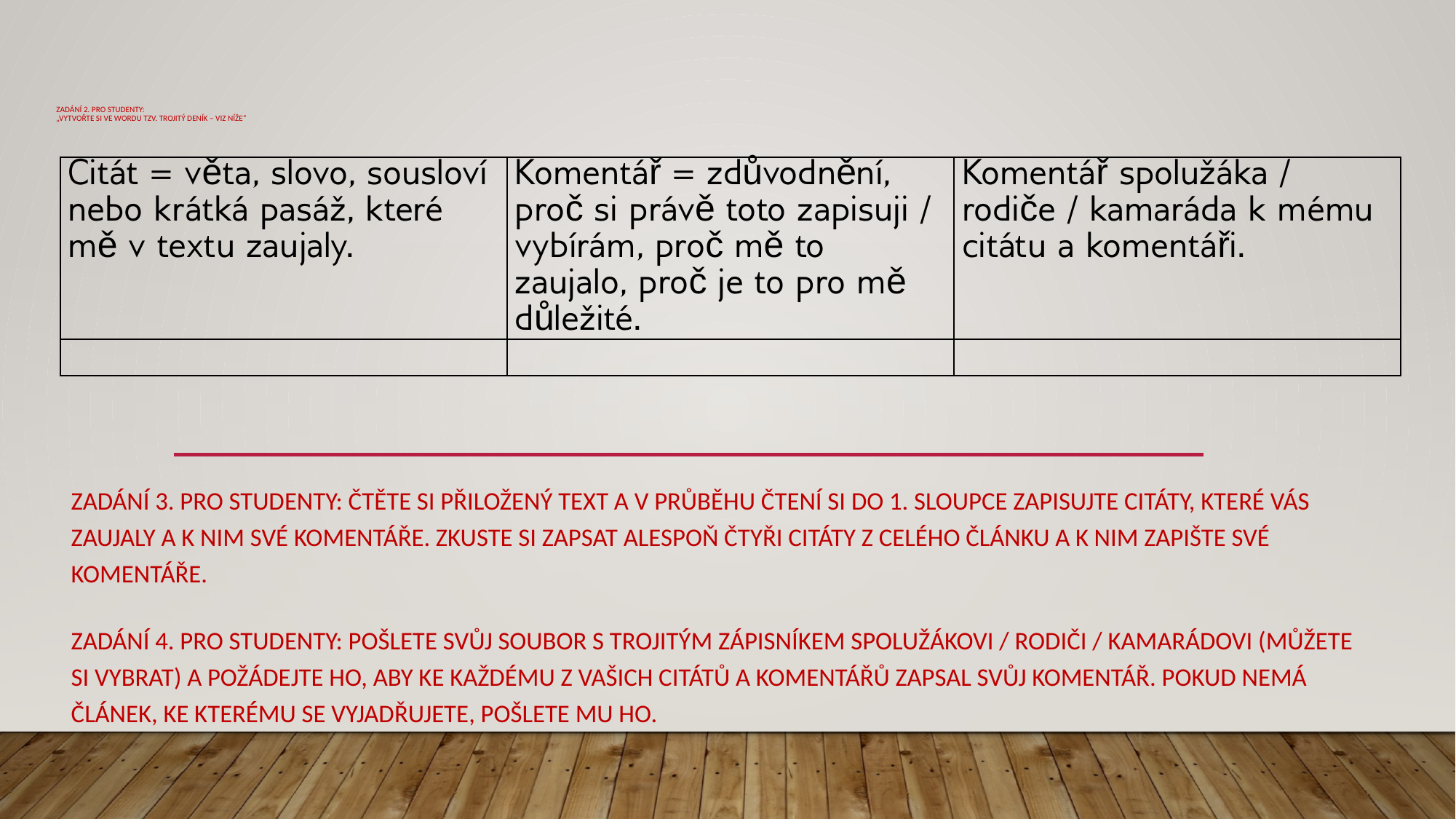

# Zadání 2. pro studenty: „vytvořte si ve wordu tzv. trojitý deník – viz níže“
| Citát = věta, slovo, sousloví nebo krátká pasáž, které mě v textu zaujaly. | Komentář = zdůvodnění, proč si právě toto zapisuji / vybírám, proč mě to zaujalo, proč je to pro mě důležité. | Komentář spolužáka / rodiče / kamaráda k mému citátu a komentáři. |
| --- | --- | --- |
|  |  |  |

ZADÁNÍ 3. PRO STUDENTY: ČTĚTE SI PŘILOŽENÝ TEXT A V PRŮBĚHU ČTENÍ SI DO 1. SLOUPCE ZAPISUJTE CITÁTY, KTERÉ VÁS ZAUJALY A K NIM SVÉ KOMENTÁŘE. ZKUSTE SI ZAPSAT ALESPOŇ ČTYŘI CITÁTY Z CELÉHO ČLÁNKU A K NIM ZAPIŠTE SVÉ KOMENTÁŘE.
ZADÁNÍ 4. PRO STUDENTY: POŠLETE SVŮJ SOUBOR S TROJITÝM ZÁPISNÍKEM SPOLUŽÁKOVI / RODIČI / KAMARÁDOVI (MŮŽETE SI VYBRAT) A POŽÁDEJTE HO, ABY KE KAŽDÉMU Z VAŠICH CITÁTŮ A KOMENTÁŘŮ ZAPSAL SVŮJ KOMENTÁŘ. POKUD NEMÁ ČLÁNEK, KE KTERÉMU SE VYJADŘUJETE, POŠLETE MU HO.